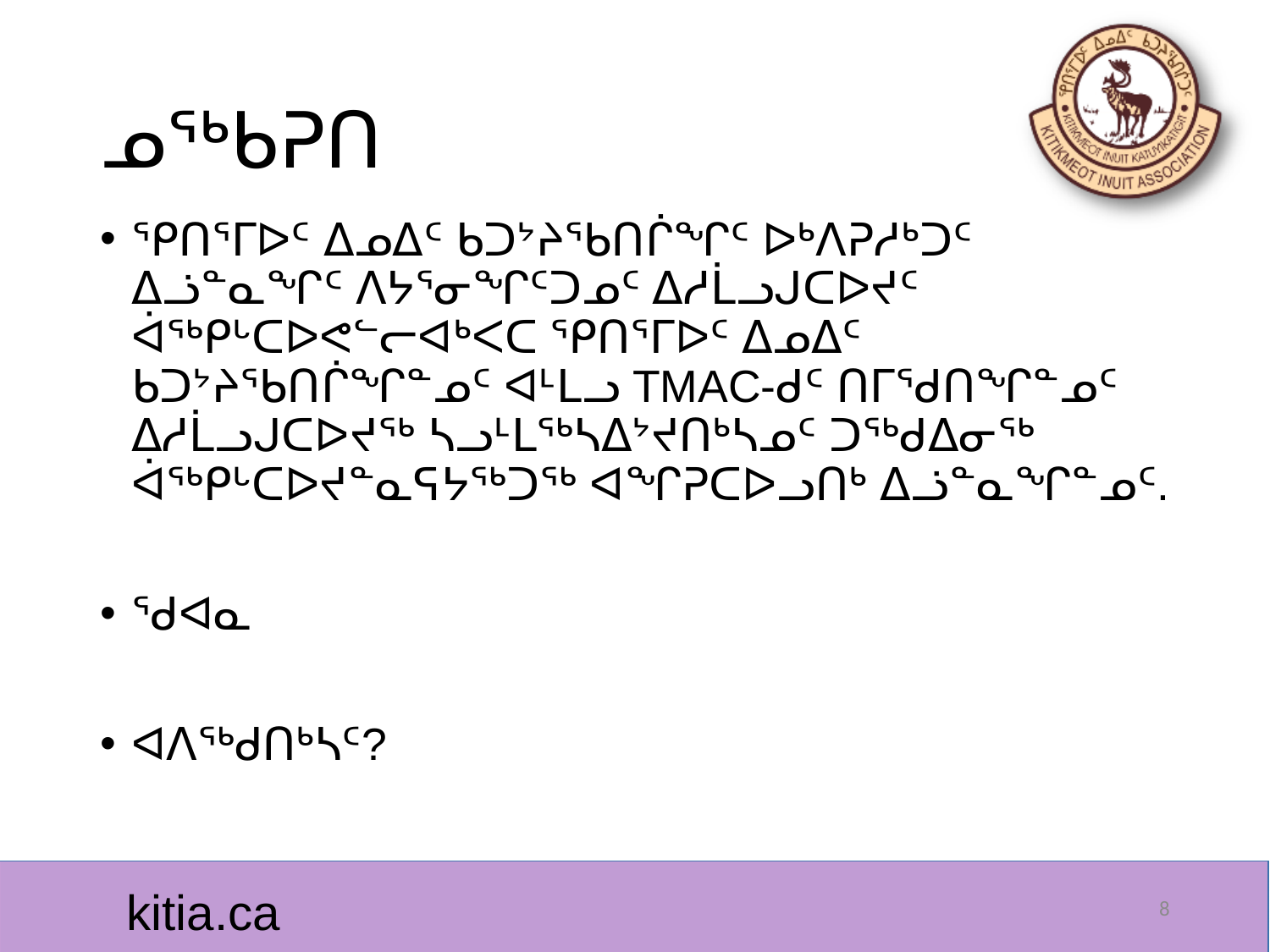

# ᓄᖅᑲᕈᑎ
ᕿᑎᕐᒥᐅᑦ ᐃᓄᐃᑦ ᑲᑐᔾᔨᖃᑎᒌᖏᑦ ᐅᒃᐱᕈᓱᒃᑐᑦ ᐃᓘᓐᓇᖏᑦ ᐱᔭᕐᓂᖏᑦᑐᓄᑦ ᐃᓱᒫᓗᒍᑕᐅᔪᑦ ᐋᖅᑭᒡᑕᐅᕙᓪᓕᐊᒃᐸᑕ ᕿᑎᕐᒥᐅᑦ ᐃᓄᐃᑦ ᑲᑐᔾᔨᖃᑎᒌᖏᓐᓄᑦ ᐊᒻᒪᓗ TMAC-ᑯᑦ ᑎᒥᖁᑎᖏᓐᓄᑦ ᐃᓱᒫᓗᒍᑕᐅᔪᖅ ᓴᓗᒻᒪᖅᓴᐃᔾᔪᑎᒃᓴᓄᑦ ᑐᖅᑯᐃᓂᖅ ᐋᖅᑭᒡᑕᐅᔪᓐᓇᕋᔭᖅᑐᖅ ᐊᖏᕈᑕᐅᓗᑎᒃ ᐃᓘᓐᓇᖏᓐᓄᑦ.

ᖁᐊᓇ

ᐊᐱᖅᑯᑎᒃᓴᑦ?

8